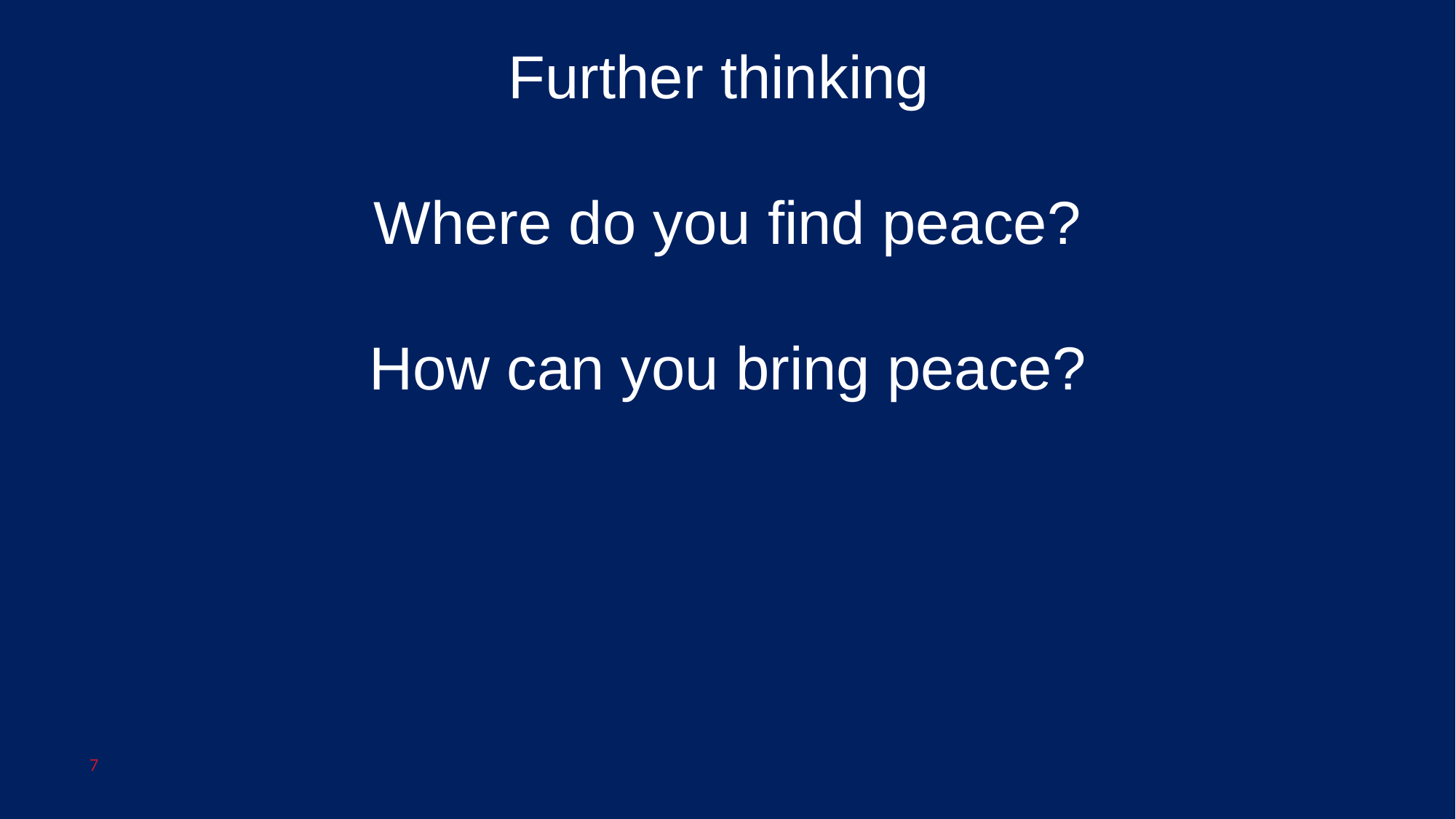

Further thinking

Where do you find peace?

How can you bring peace?
7